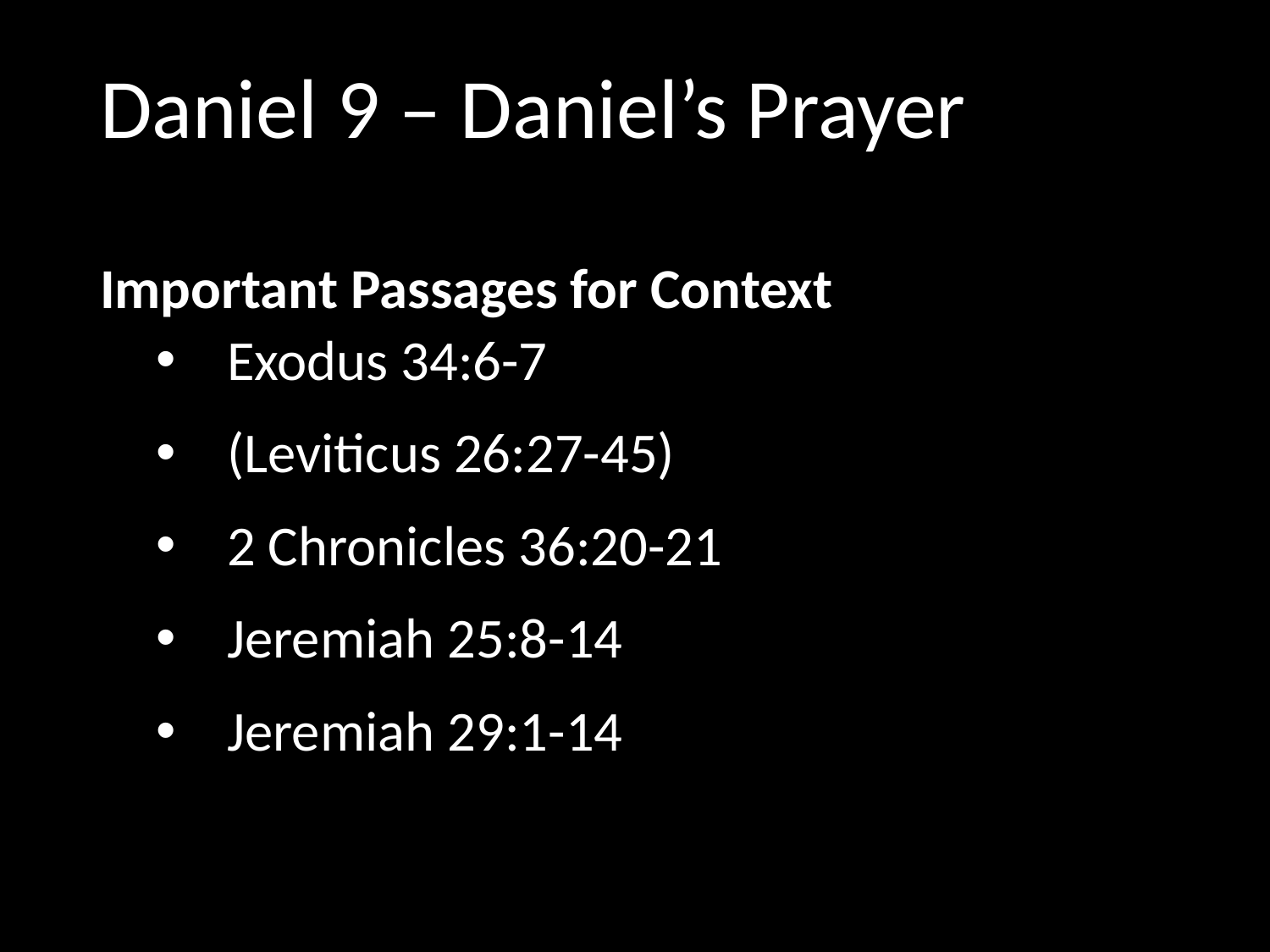

# Daniel 9 – Daniel’s Prayer
Important Passages for Context
Exodus 34:6-7
(Leviticus 26:27-45)
2 Chronicles 36:20-21
Jeremiah 25:8-14
Jeremiah 29:1-14